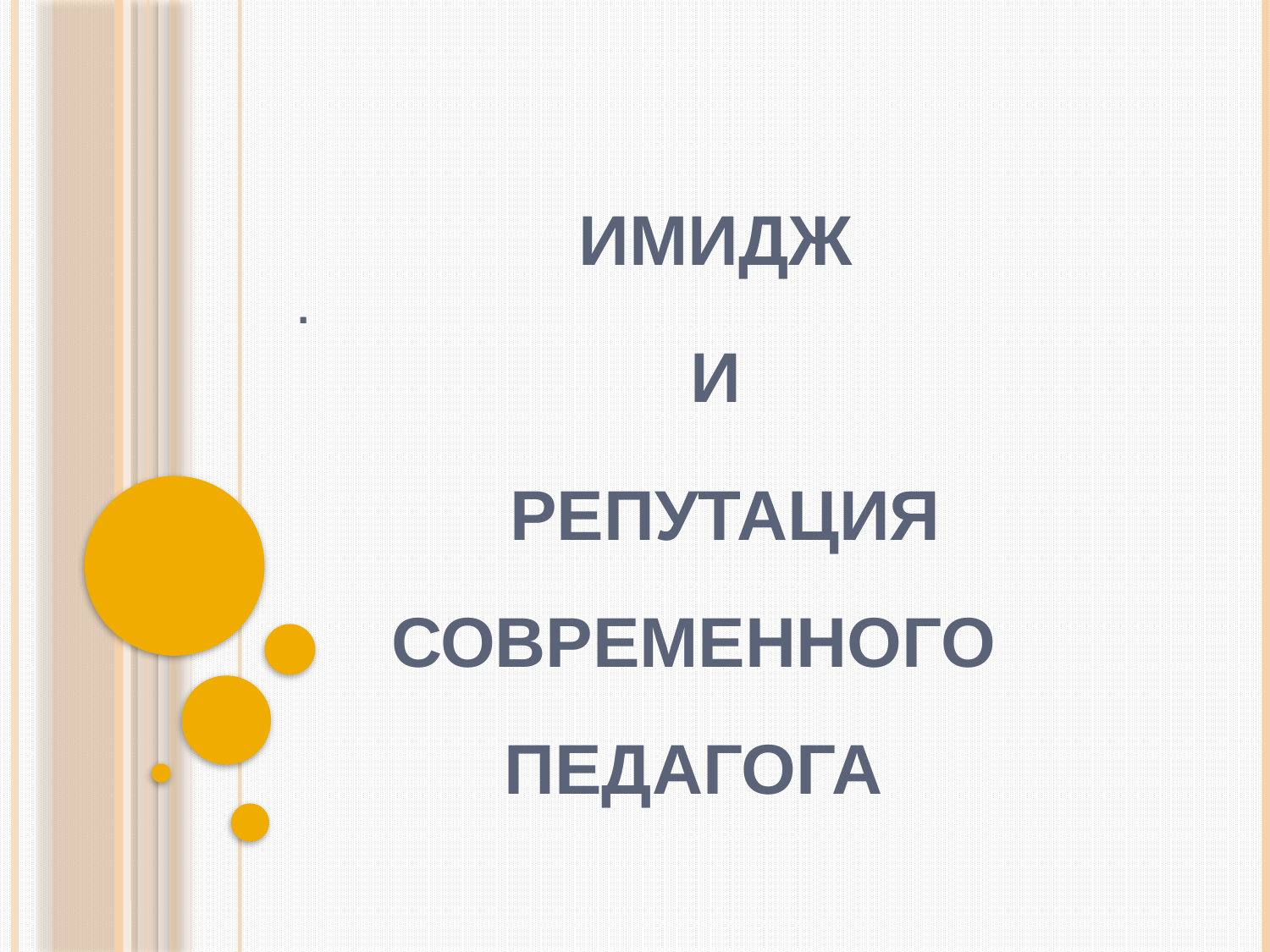

# .
ИМИДЖ
И
РЕПУТАЦИЯ СОВРЕМЕННОГО ПЕДАГОГА